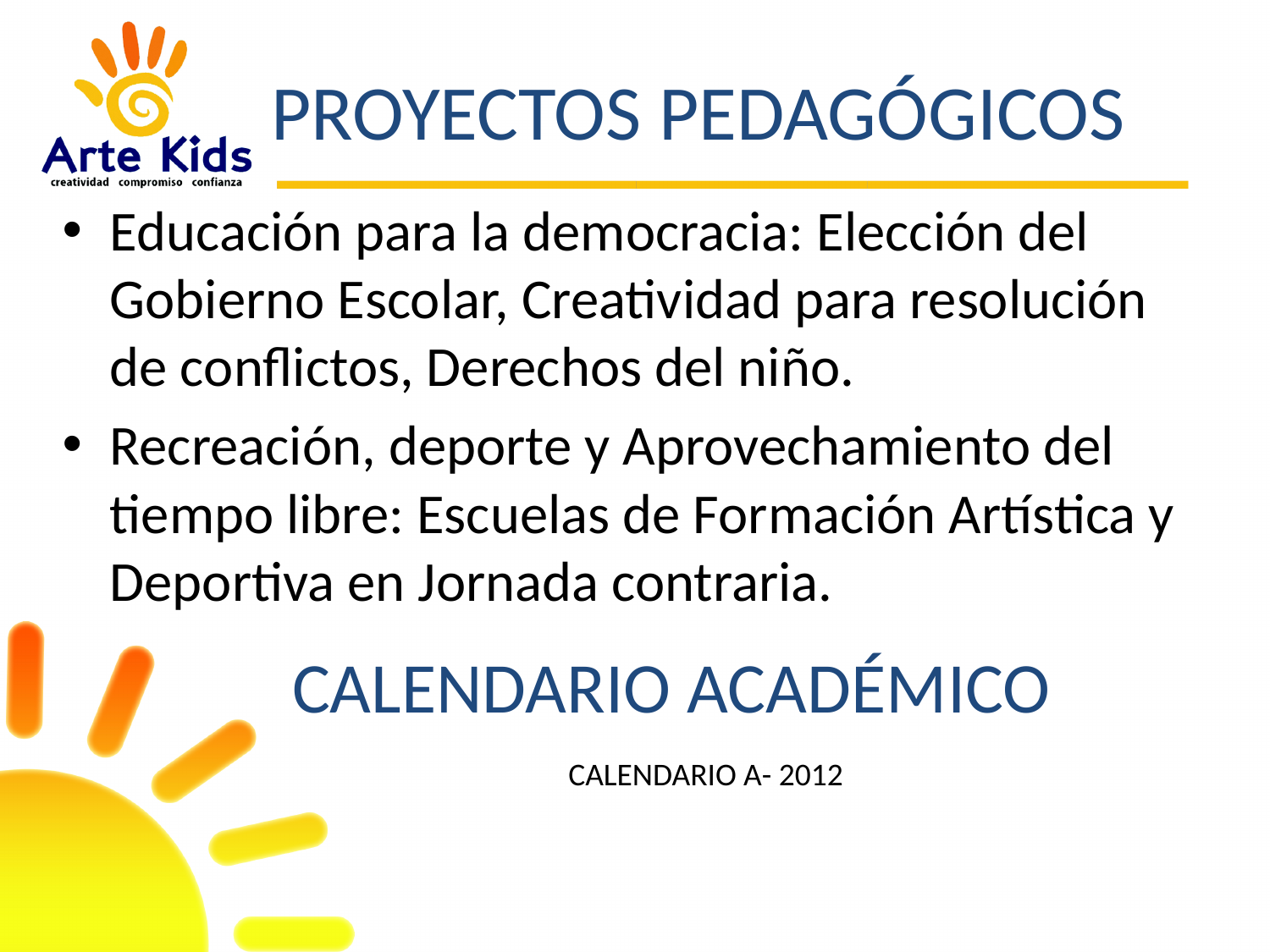

# PROYECTOS PEDAGÓGICOS
Educación para la democracia: Elección del Gobierno Escolar, Creatividad para resolución de conflictos, Derechos del niño.
Recreación, deporte y Aprovechamiento del tiempo libre: Escuelas de Formación Artística y Deportiva en Jornada contraria.

CALENDARIO ACADÉMICO
CALENDARIO A- 2012